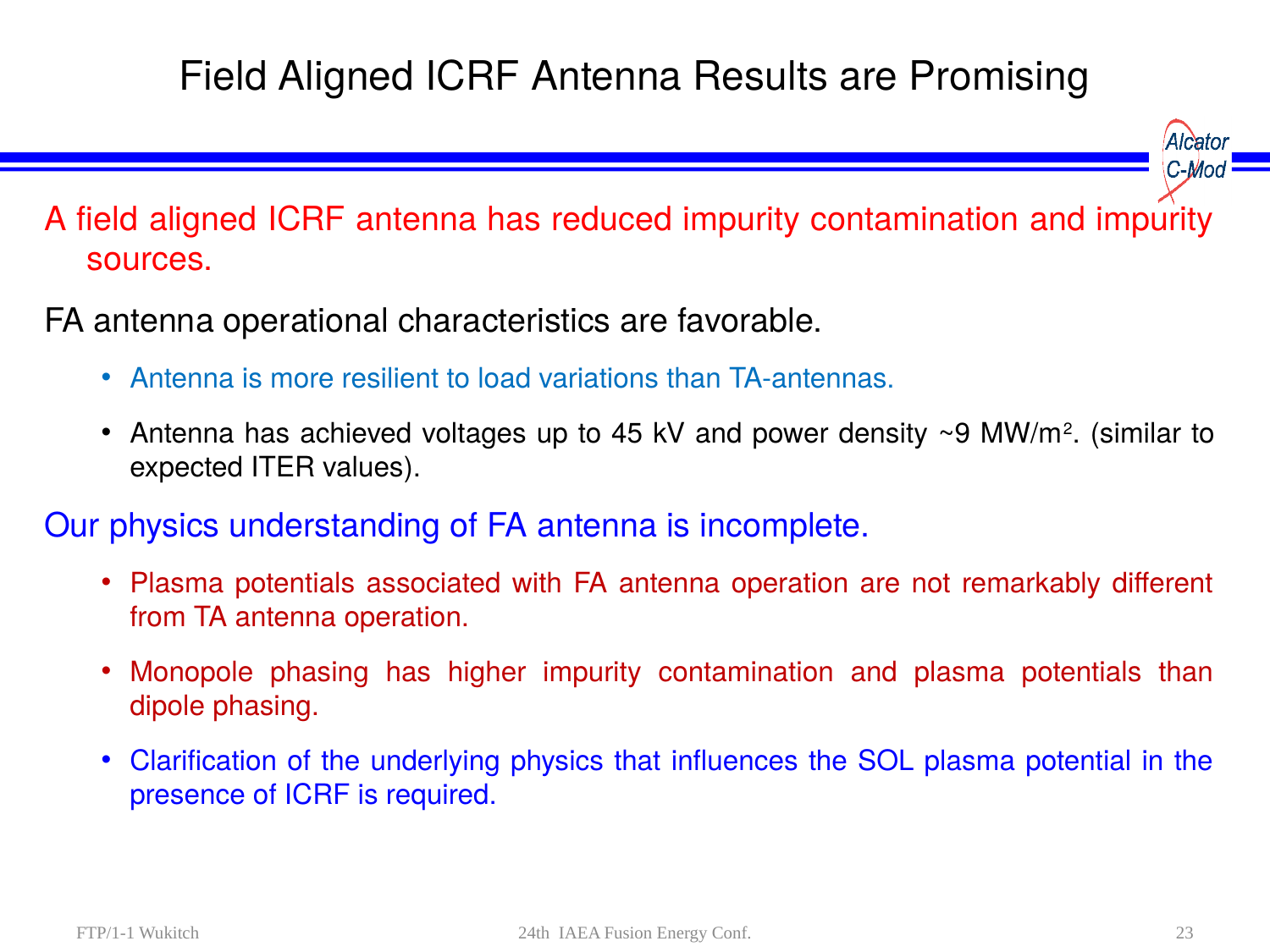

# Field Aligned ICRF Antenna Results are Promising
A field aligned ICRF antenna has reduced impurity contamination and impurity sources.
FA antenna operational characteristics are favorable.
Antenna is more resilient to load variations than TA-antennas.
Antenna has achieved voltages up to 45 kV and power density ~9 MW/m2. (similar to expected ITER values).
Our physics understanding of FA antenna is incomplete.
Plasma potentials associated with FA antenna operation are not remarkably different from TA antenna operation.
Monopole phasing has higher impurity contamination and plasma potentials than dipole phasing.
Clarification of the underlying physics that influences the SOL plasma potential in the presence of ICRF is required.
FTP/1-1 Wukitch
24th  IAEA Fusion Energy Conf.
23